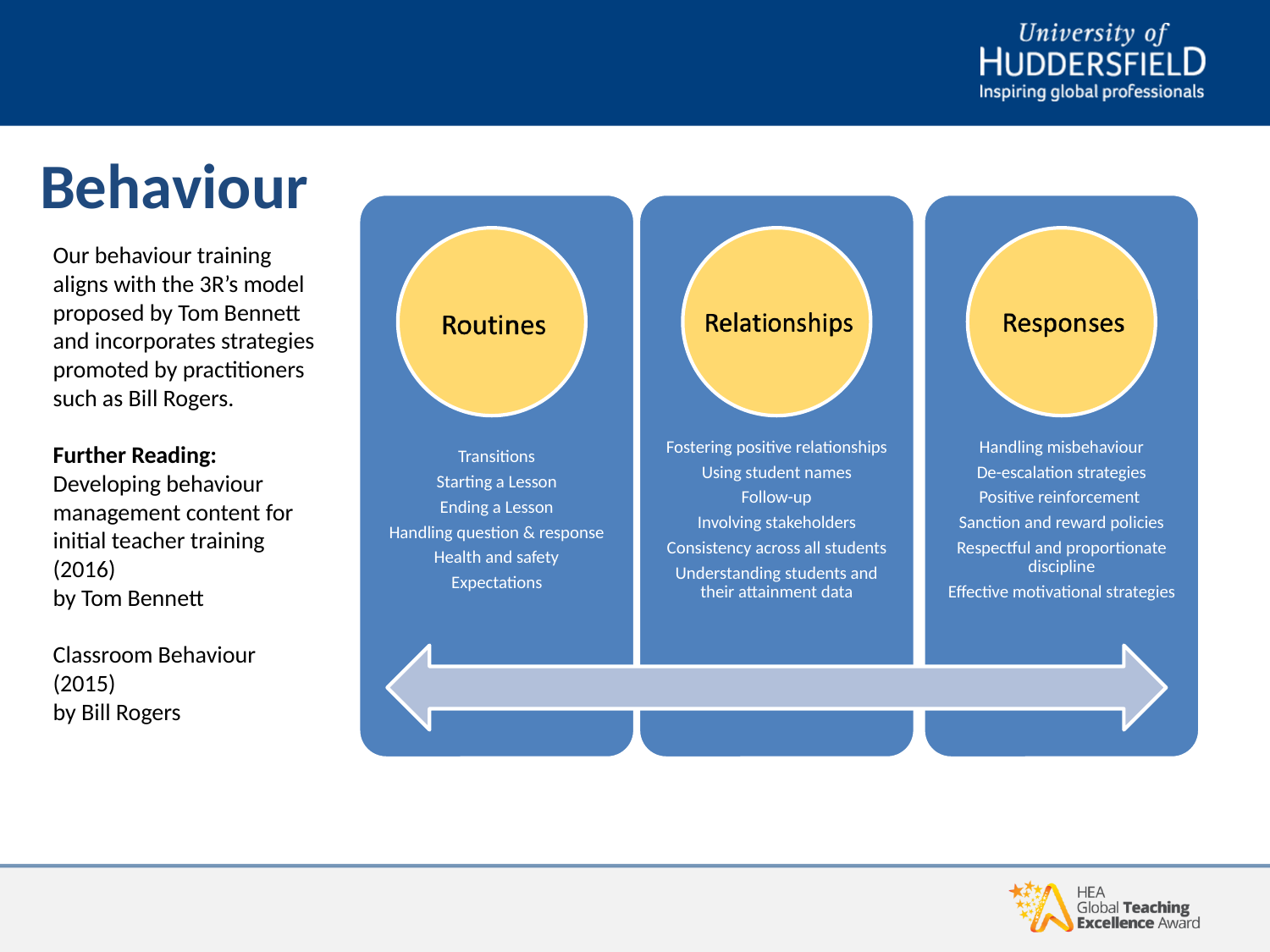

# Behaviour
Transitions
Starting a Lesson
Ending a Lesson
Handling question & response
Health and safety
Expectations

Fostering positive relationships
Using student names
Follow-up
Involving stakeholders
Consistency across all students
Understanding students and their attainment data

Handling misbehaviour
De-escalation strategies
Positive reinforcement
Sanction and reward policies
Respectful and proportionate discipline
Effective motivational strategies

Our behaviour training aligns with the 3R’s model proposed by Tom Bennett and incorporates strategies promoted by practitioners such as Bill Rogers.

Further Reading:
Developing behaviour management content for initial teacher training (2016)
by Tom Bennett

Classroom Behaviour (2015)
by Bill Rogers